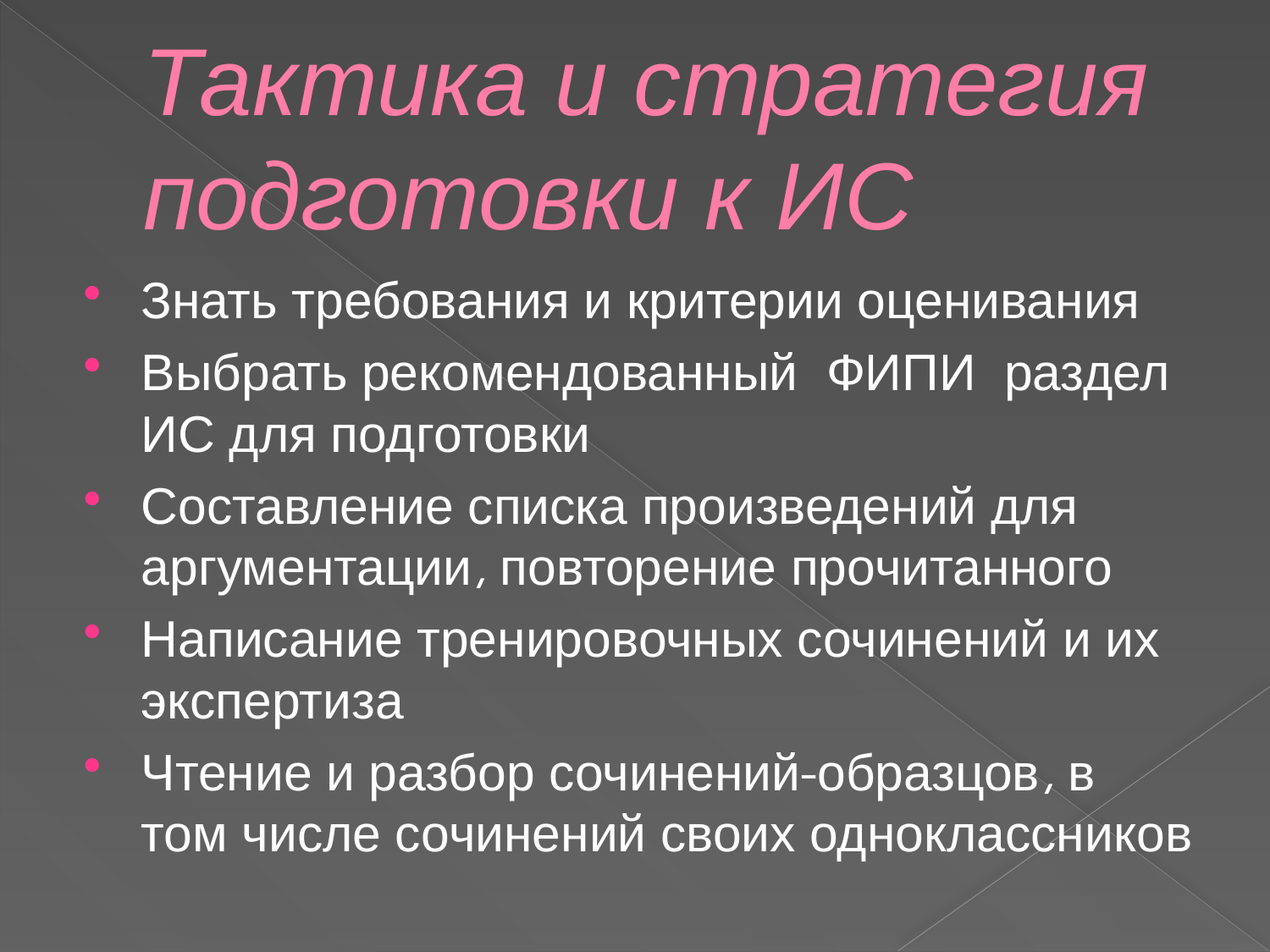

# Тактика и стратегия подготовки к ИС
Знать требования и критерии оценивания
Выбрать рекомендованный  ФИПИ  раздел ИС для подготовки
Составление списка произведений для аргументации, повторение прочитанного
Написание тренировочных сочинений и их экспертиза
Чтение и разбор сочинений-образцов, в том числе сочинений своих одноклассников